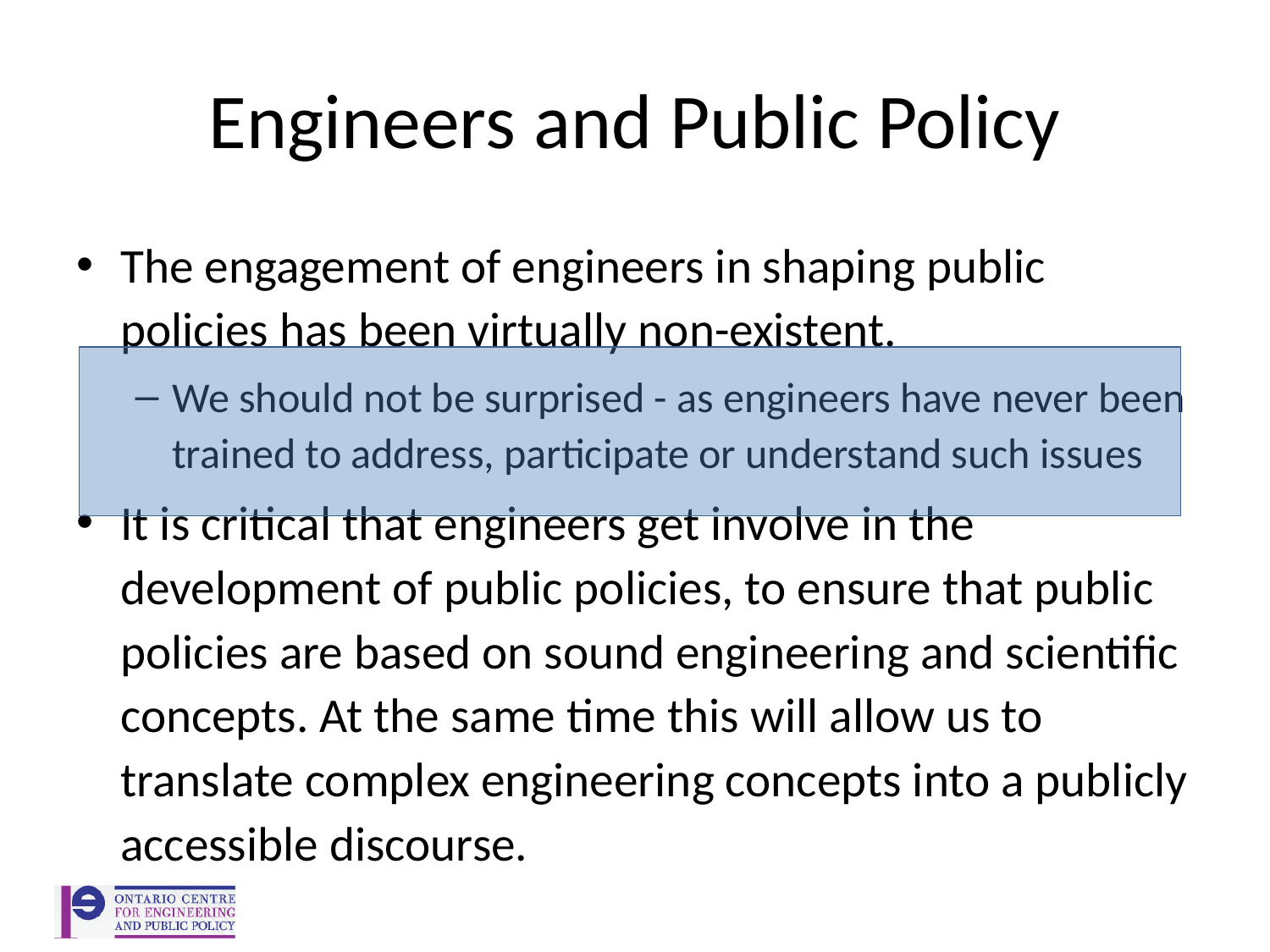

# Engineers and Public Policy
The engagement of engineers in shaping public policies has been virtually non-existent.
We should not be surprised - as engineers have never been trained to address, participate or understand such issues
It is critical that engineers get involve in the development of public policies, to ensure that public policies are based on sound engineering and scientific concepts. At the same time this will allow us to translate complex engineering concepts into a publicly accessible discourse.